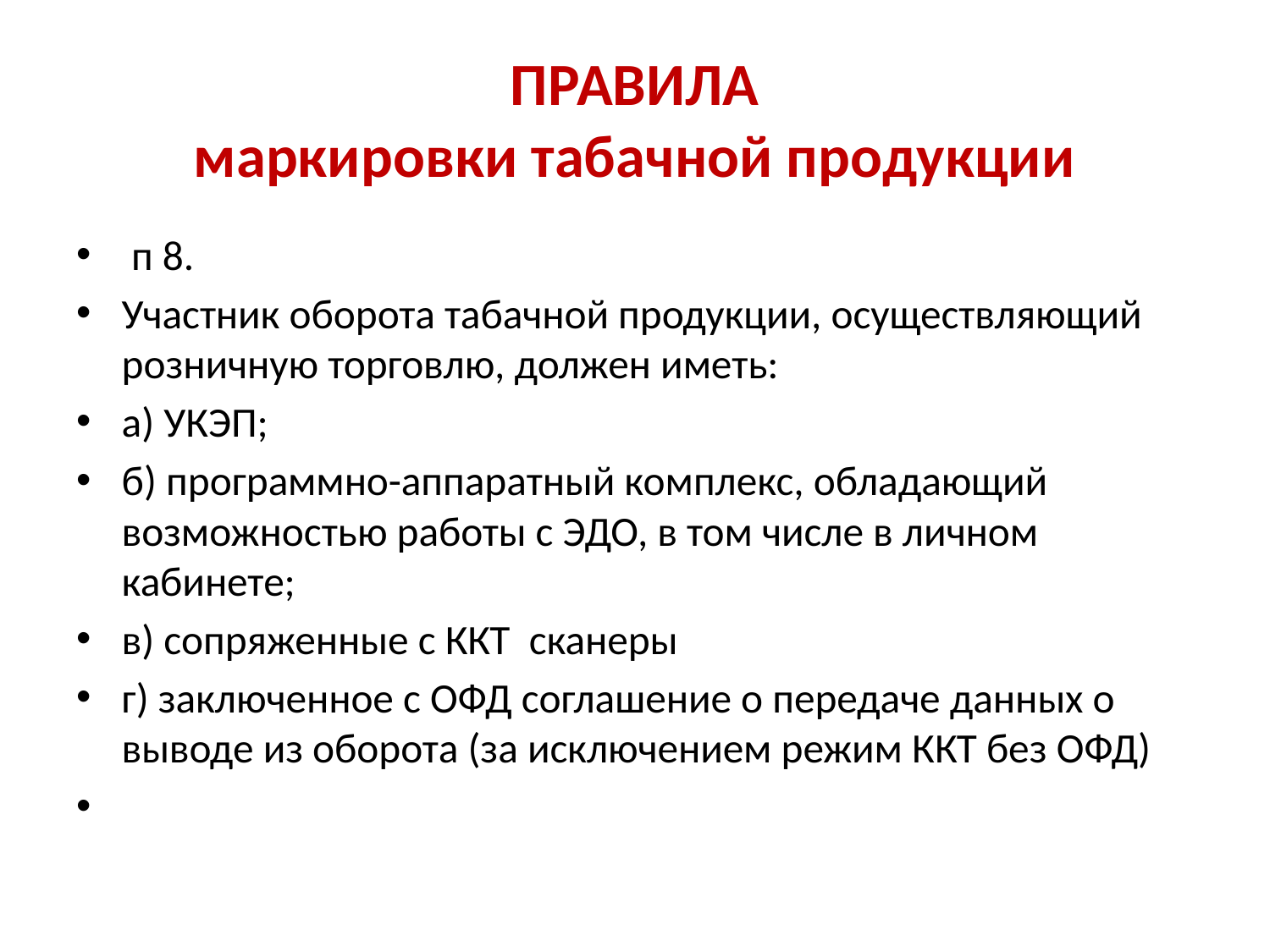

# ПРАВИЛА маркировки табачной продукции
 п 8.
Участник оборота табачной продукции, осуществляющий розничную торговлю, должен иметь:
а) УКЭП;
б) программно-аппаратный комплекс, обладающий возможностью работы с ЭДО, в том числе в личном кабинете;
в) сопряженные с ККТ  сканеры
г) заключенное с ОФД соглашение о передаче данных о выводе из оборота (за исключением режим ККТ без ОФД)